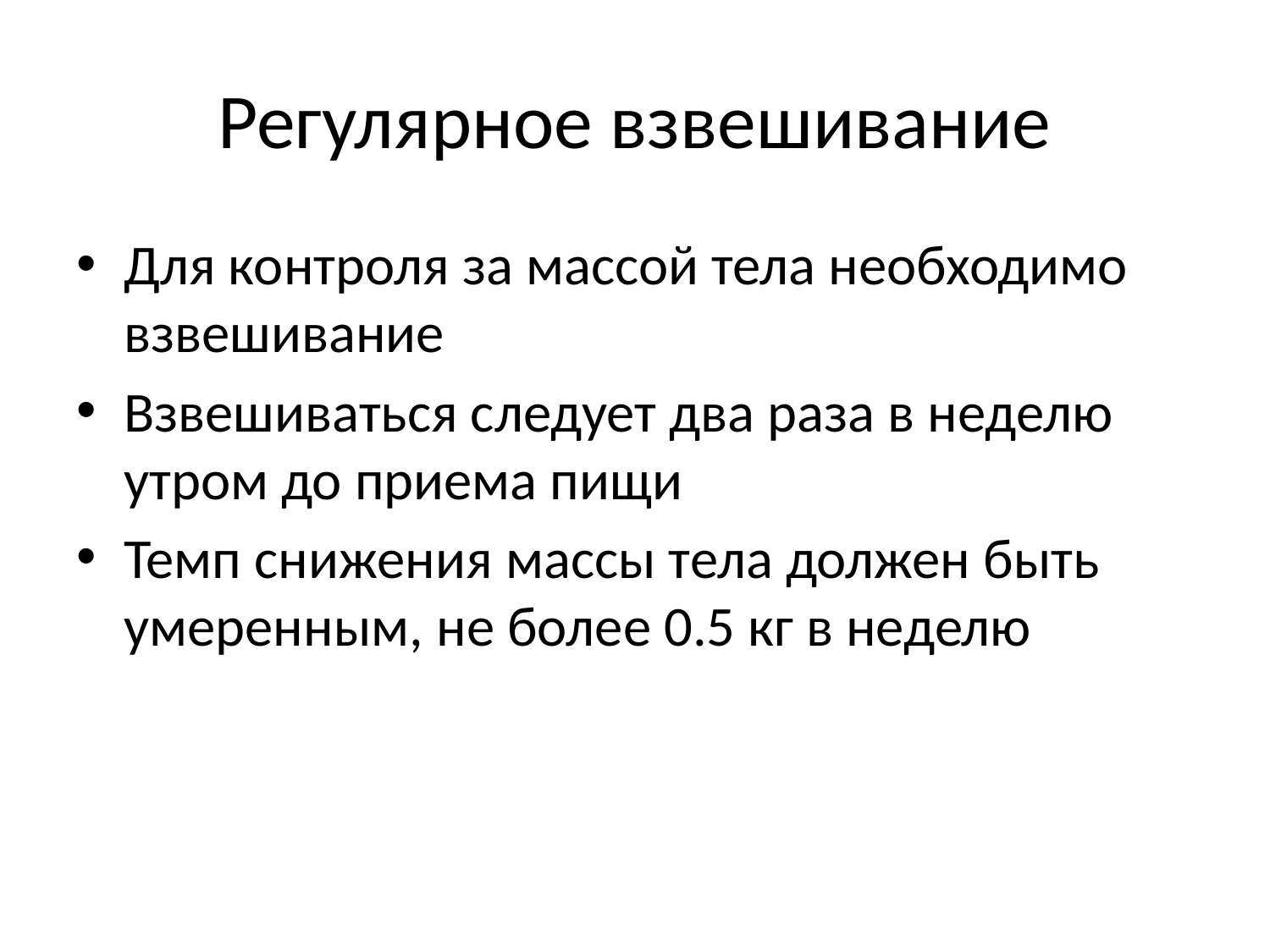

# Регулярное взвешивание
Для контроля за массой тела необходимо  взвешивание
Взвешиваться следует два раза в неделю утром до приема пищи
Темп снижения массы тела должен быть умеренным, не более 0.5 кг в неделю